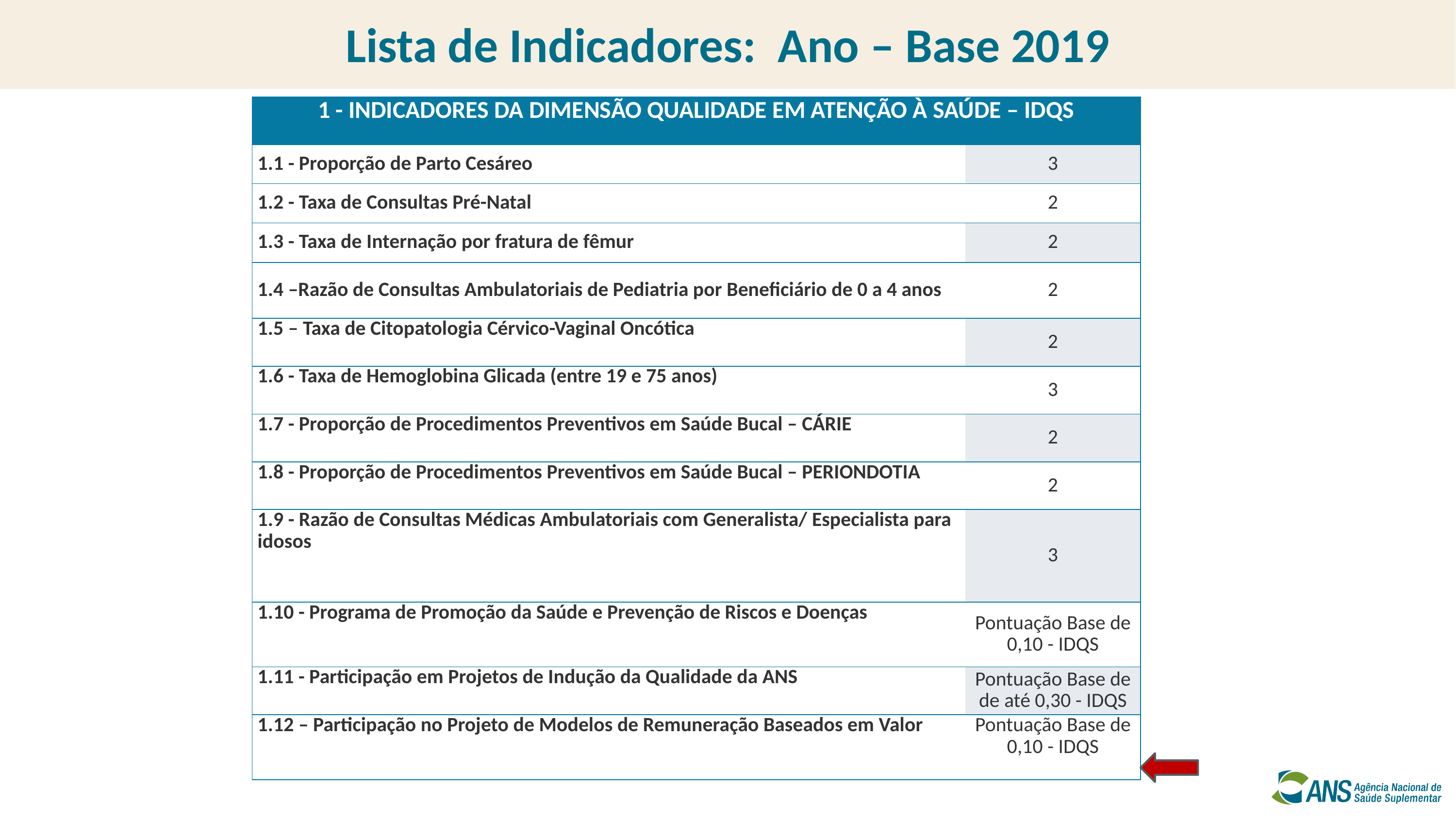

Lista de Indicadores:  Ano – Base 2019
| 1 - INDICADORES DA DIMENSÃO QUALIDADE EM ATENÇÃO À SAÚDE – IDQS |  |
| --- | --- |
| 1.1 - Proporção de Parto Cesáreo | 3 |
| 1.2 - Taxa de Consultas Pré-Natal | 2 |
| 1.3 - Taxa de Internação por fratura de fêmur | 2 |
| 1.4 –Razão de Consultas Ambulatoriais de Pediatria por Beneficiário de 0 a 4 anos | 2 |
| 1.5 – Taxa de Citopatologia Cérvico-Vaginal Oncótica | 2 |
| 1.6 - Taxa de Hemoglobina Glicada (entre 19 e 75 anos) | 3 |
| 1.7 - Proporção de Procedimentos Preventivos em Saúde Bucal – CÁRIE | 2 |
| 1.8 - Proporção de Procedimentos Preventivos em Saúde Bucal – PERIONDOTIA | 2 |
| 1.9 - Razão de Consultas Médicas Ambulatoriais com Generalista/ Especialista para idosos | 3 |
| 1.10 - Programa de Promoção da Saúde e Prevenção de Riscos e Doenças | Pontuação Base de 0,10 - IDQS |
| 1.11 - Participação em Projetos de Indução da Qualidade da ANS | Pontuação Base de de até 0,30 - IDQS |
| 1.12 – Participação no Projeto de Modelos de Remuneração Baseados em Valor | Pontuação Base de 0,10 - IDQS |